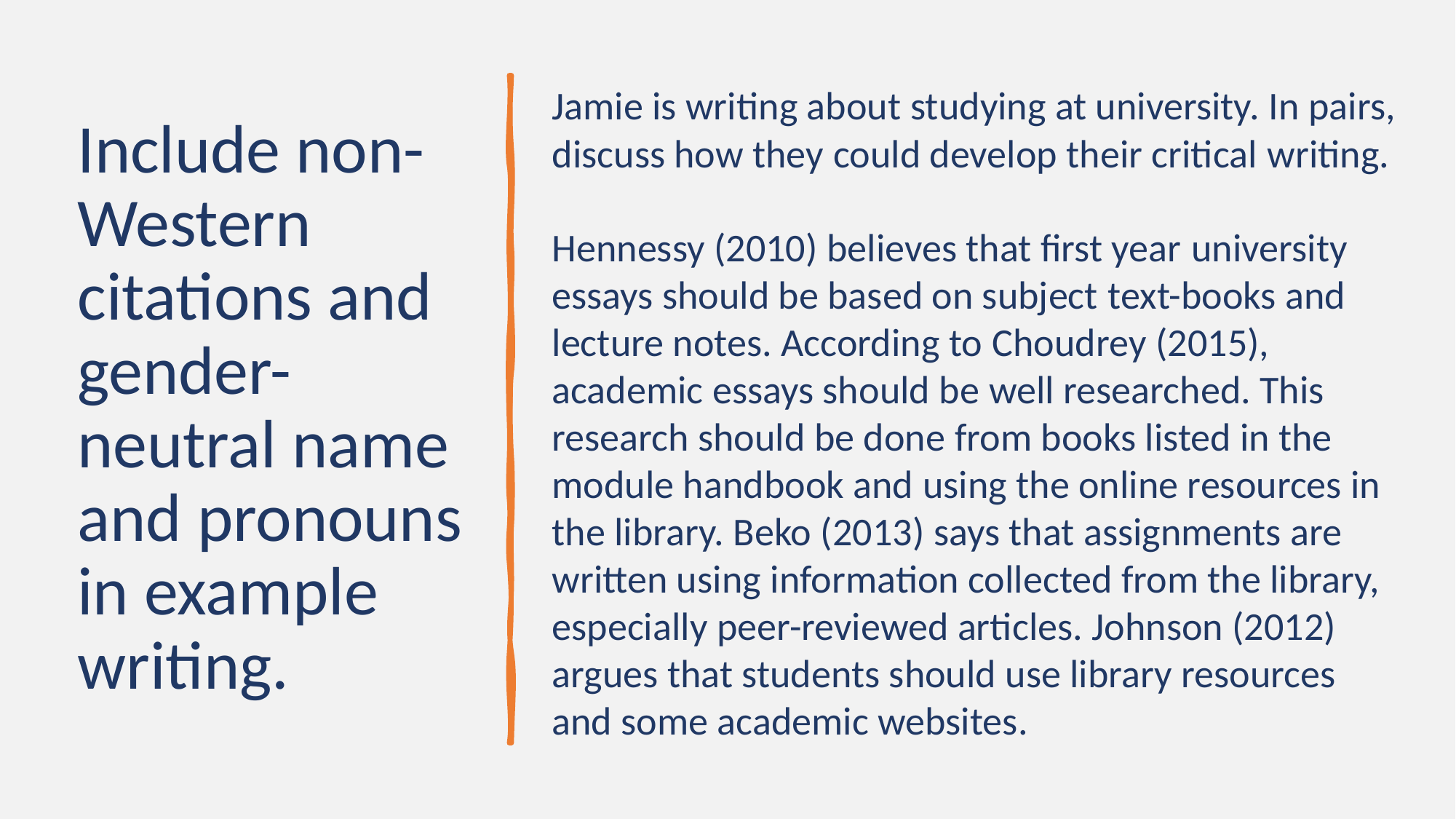

# Include non-Western citations and gender-neutral name and pronouns in example writing.
Jamie is writing about studying at university. In pairs, discuss how they could develop their critical writing.

Hennessy (2010) believes that first year university essays should be based on subject text-books and lecture notes. According to Choudrey (2015), academic essays should be well researched. This research should be done from books listed in the module handbook and using the online resources in the library. Beko (2013) says that assignments are written using information collected from the library, especially peer-reviewed articles. Johnson (2012) argues that students should use library resources and some academic websites.